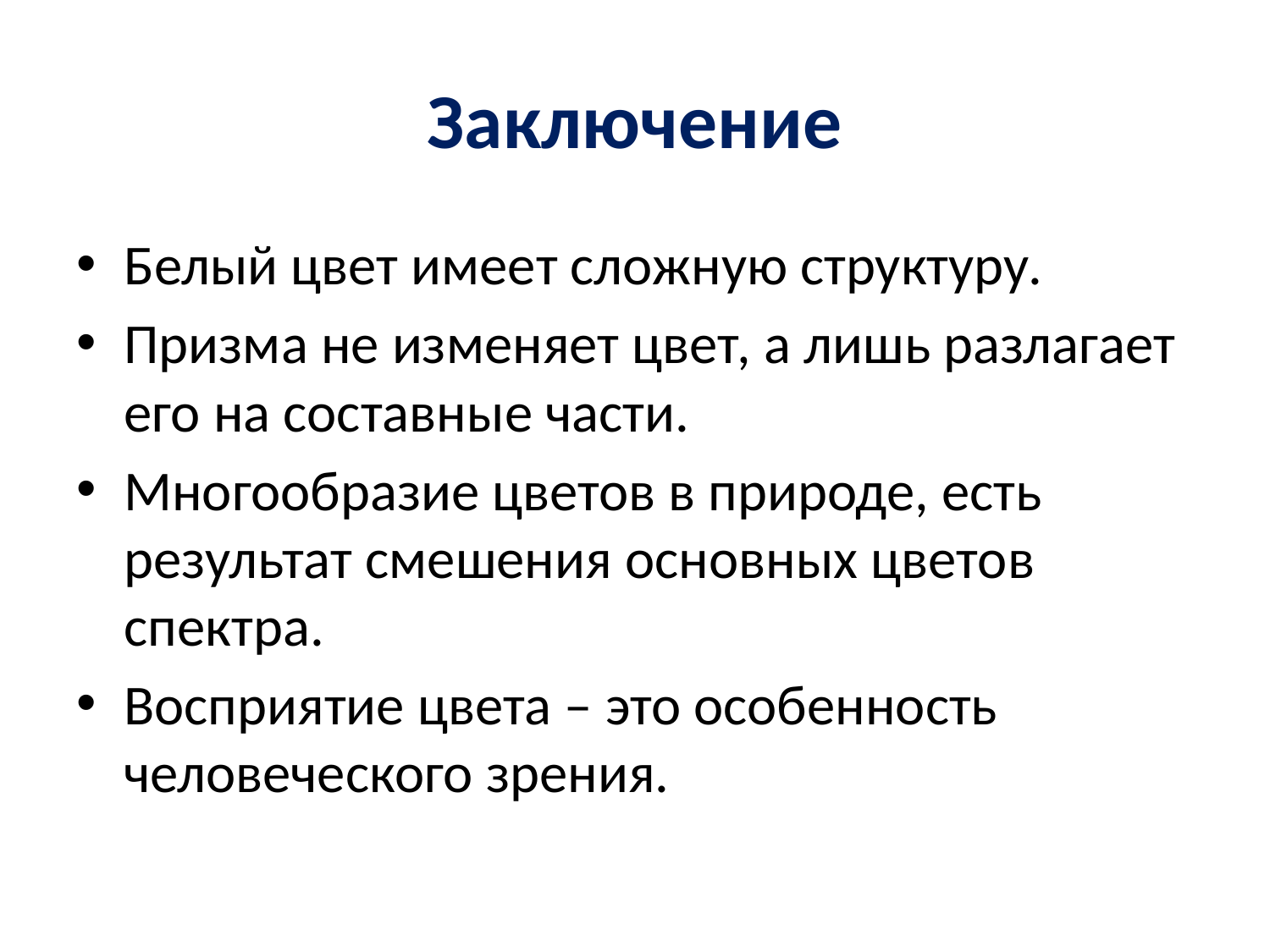

# Заключение
Белый цвет имеет сложную структуру.
Призма не изменяет цвет, а лишь разлагает его на составные части.
Многообразие цветов в природе, есть результат смешения основных цветов спектра.
Восприятие цвета – это особенность человеческого зрения.